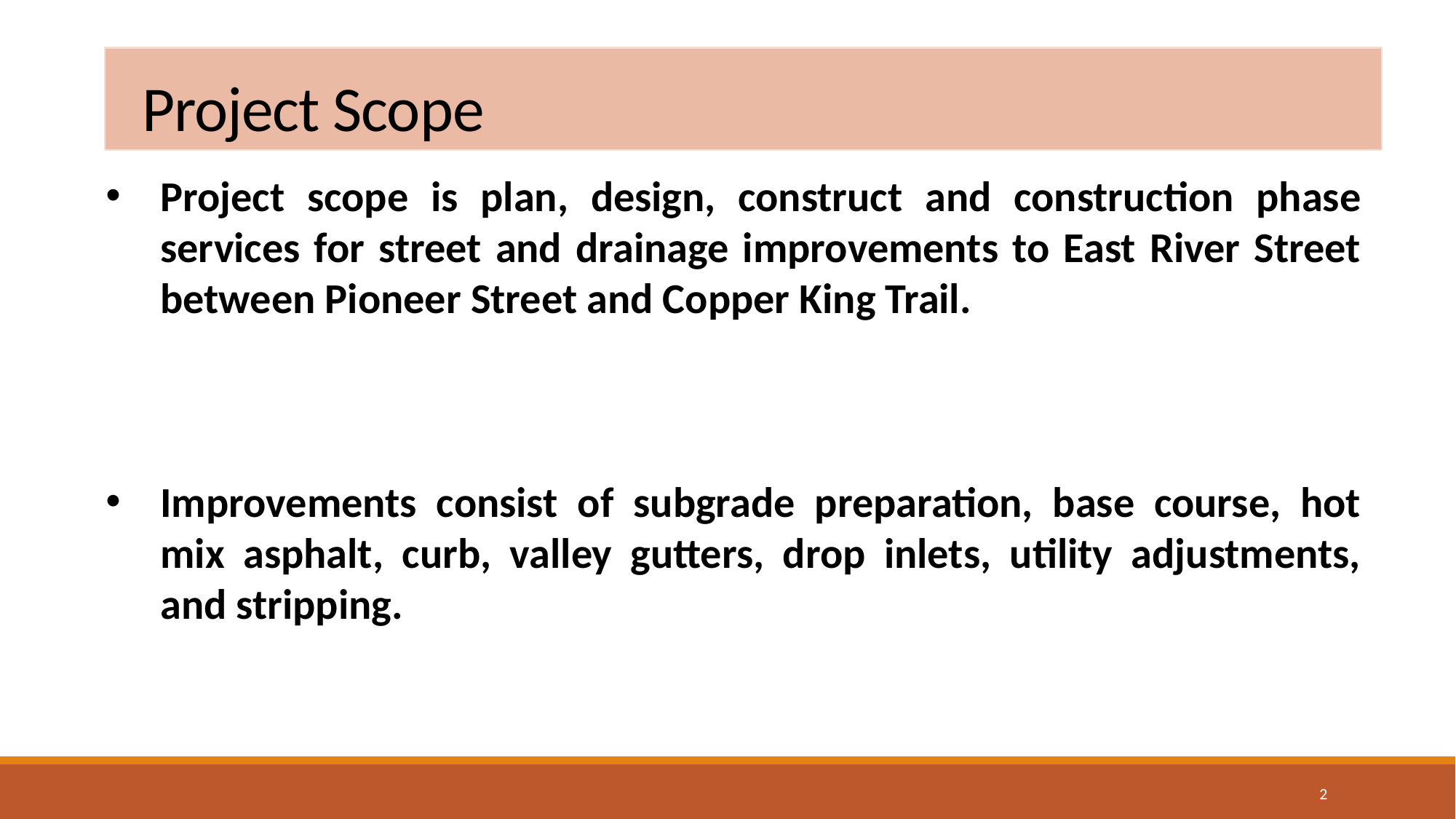

# Project Scope

Project scope is plan, design, construct and construction phase services for street and drainage improvements to East River Street between Pioneer Street and Copper King Trail.

Improvements consist of subgrade preparation, base course, hot mix asphalt, curb, valley gutters, drop inlets, utility adjustments, and stripping.

High Street
Mallette Canyon
Jay Hawk Tr.
2